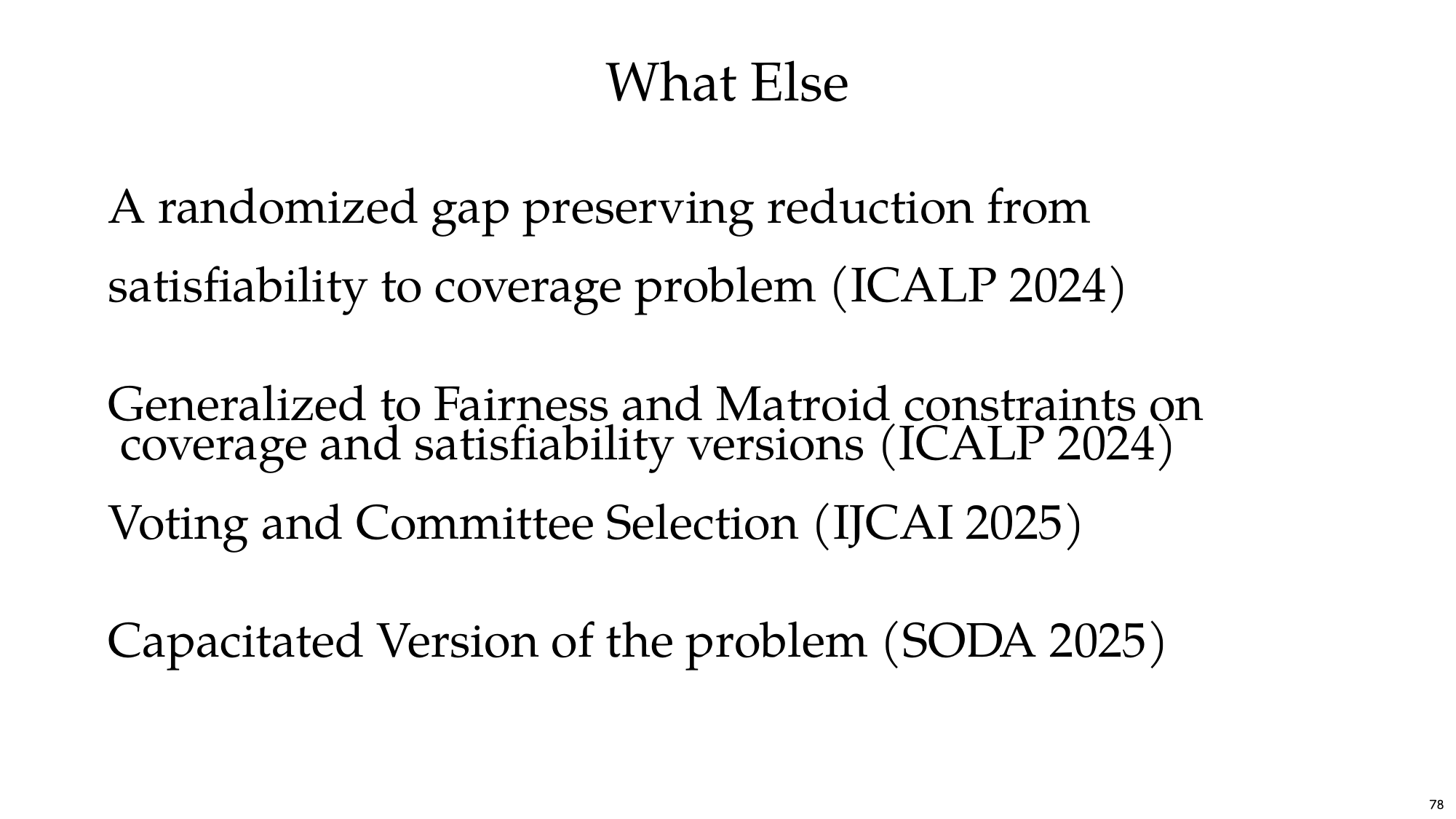

# What Else

A randomized gap preserving reduction from

satisfiability to coverage problem (ICALP 2024)

Generalized to Fairness and Matroid constraints on
 coverage and satisfiability versions (ICALP 2024)

Voting and Committee Selection (IJCAI 2025)

Capacitated Version of the problem (SODA 2025)

78